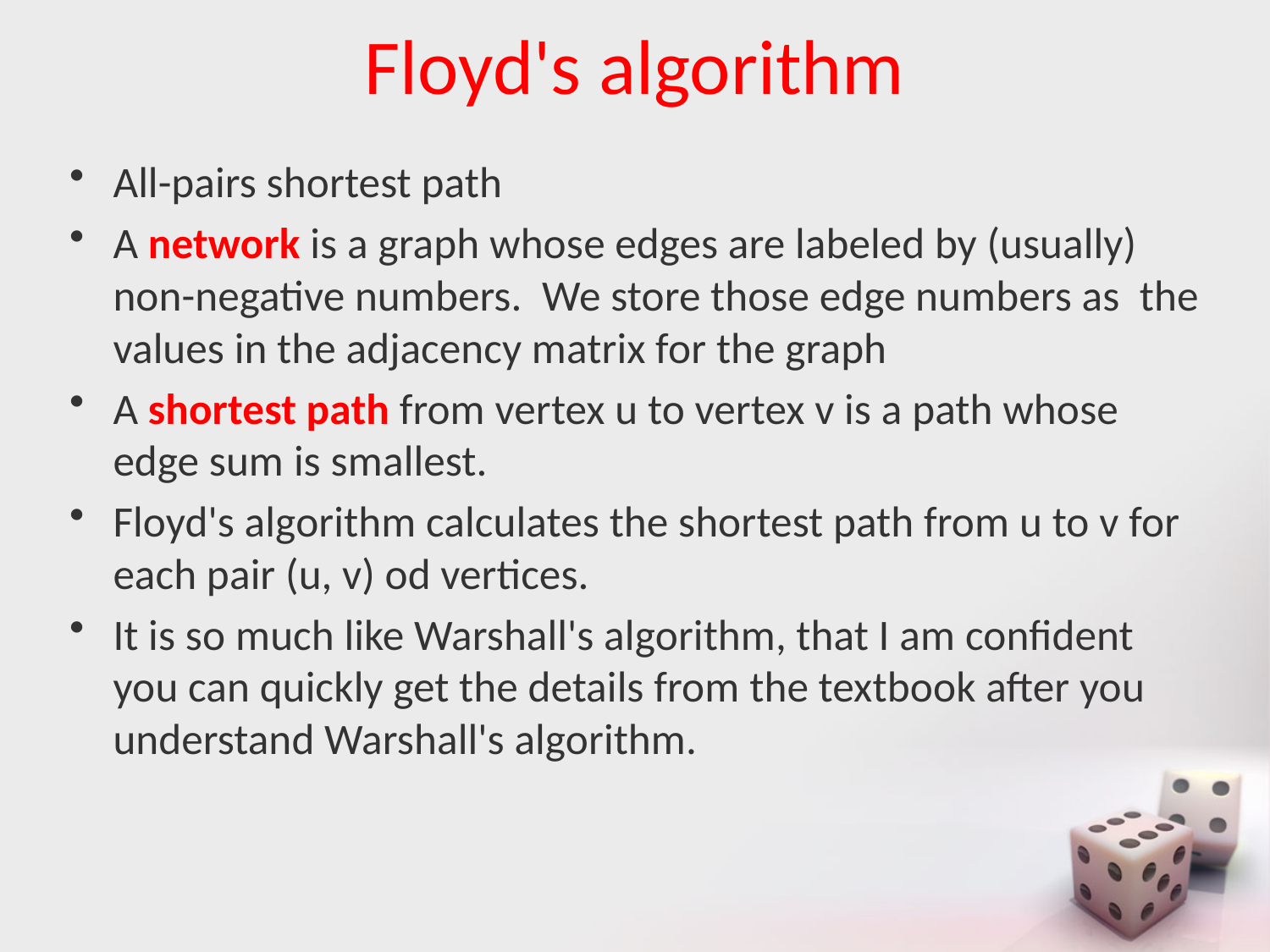

# Floyd's algorithm
All-pairs shortest path
A network is a graph whose edges are labeled by (usually) non-negative numbers.  We store those edge numbers as  the values in the adjacency matrix for the graph
A shortest path from vertex u to vertex v is a path whose edge sum is smallest.
Floyd's algorithm calculates the shortest path from u to v for each pair (u, v) od vertices.
It is so much like Warshall's algorithm, that I am confident you can quickly get the details from the textbook after you understand Warshall's algorithm.